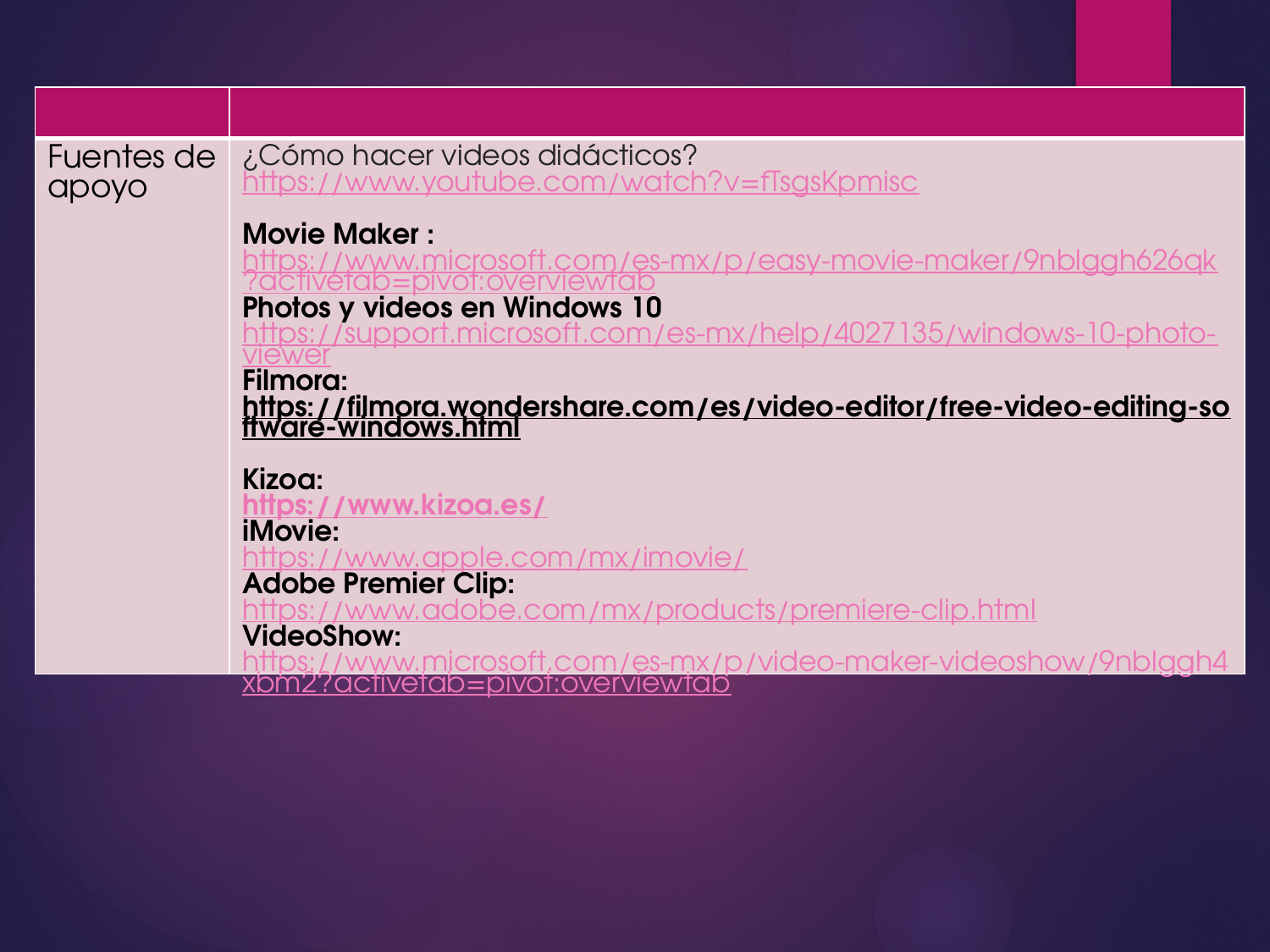

|  |  |
| --- | --- |
| Fuentes de apoyo | ¿Cómo hacer videos didácticos? https://www.youtube.com/watch?v=fTsgsKpmisc   Movie Maker : https://www.microsoft.com/es-mx/p/easy-movie-maker/9nblggh626qk?activetab=pivot:overviewtab Photos y videos en Windows 10 https://support.microsoft.com/es-mx/help/4027135/windows-10-photo-viewer Filmora: https://filmora.wondershare.com/es/video-editor/free-video-editing-software-windows.html Kizoa: https://www.kizoa.es/ iMovie: https://www.apple.com/mx/imovie/ Adobe Premier Clip: https://www.adobe.com/mx/products/premiere-clip.html VideoShow: https://www.microsoft.com/es-mx/p/video-maker-videoshow/9nblggh4xbm2?activetab=pivot:overviewtab |